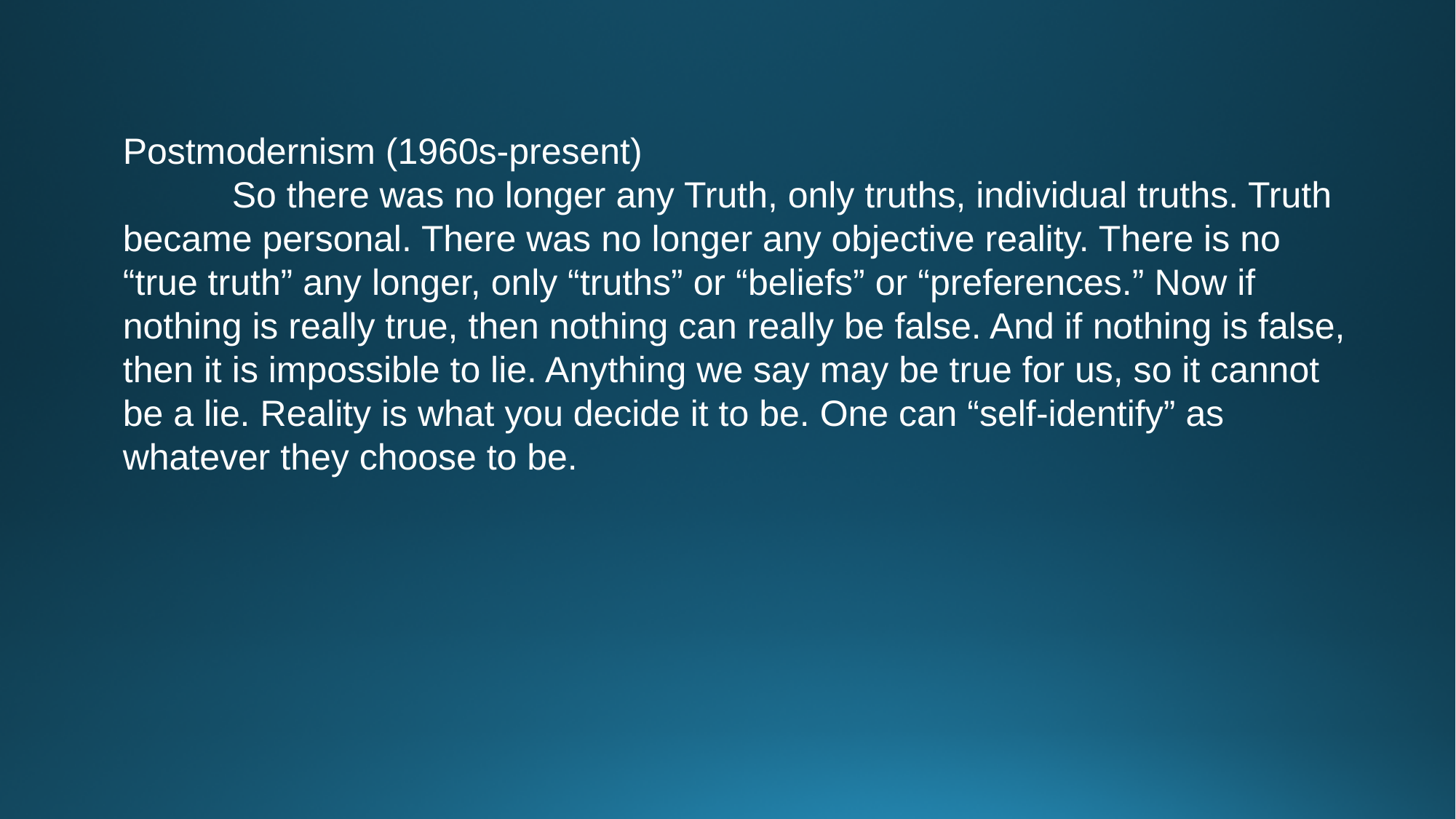

Postmodernism (1960s-present)
 	So there was no longer any Truth, only truths, individual truths. Truth became personal. There was no longer any objective reality. There is no “true truth” any longer, only “truths” or “beliefs” or “preferences.” Now if nothing is really true, then nothing can really be false. And if nothing is false, then it is impossible to lie. Anything we say may be true for us, so it cannot be a lie. Reality is what you decide it to be. One can “self-identify” as whatever they choose to be.